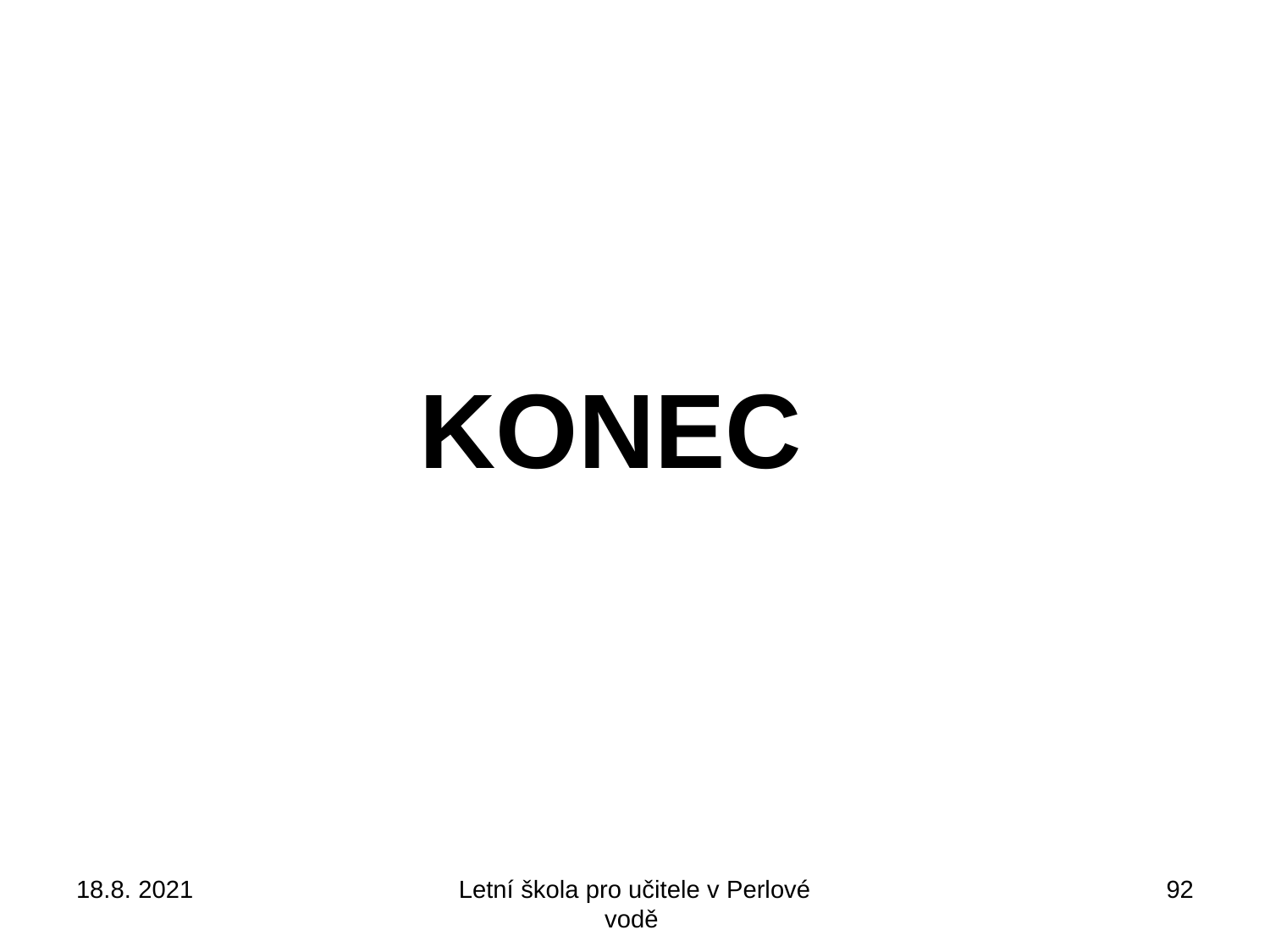

KONEC
18.8. 2021
Letní škola pro učitele v Perlové vodě
92